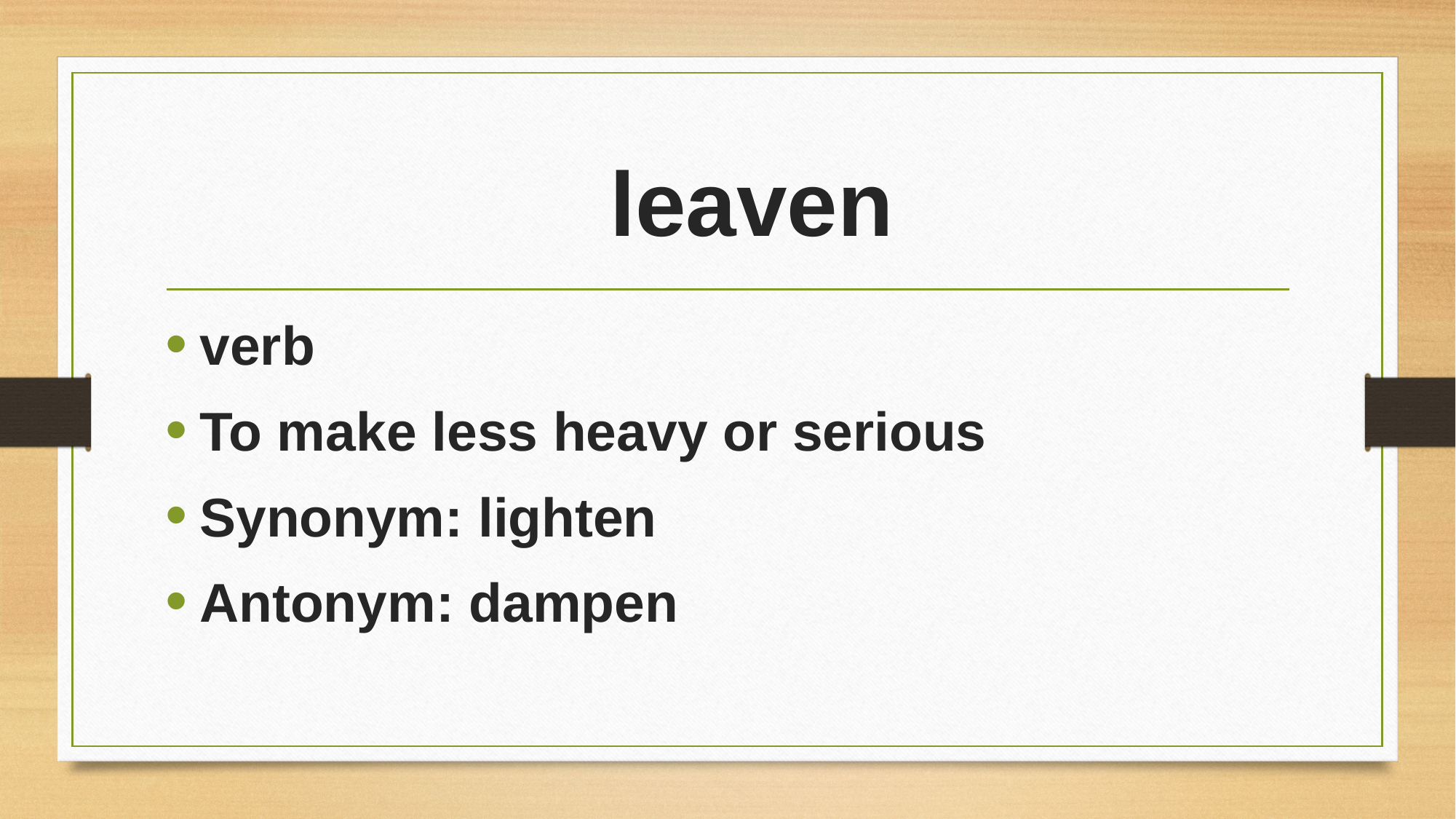

# leaven
verb
To make less heavy or serious
Synonym: lighten
Antonym: dampen